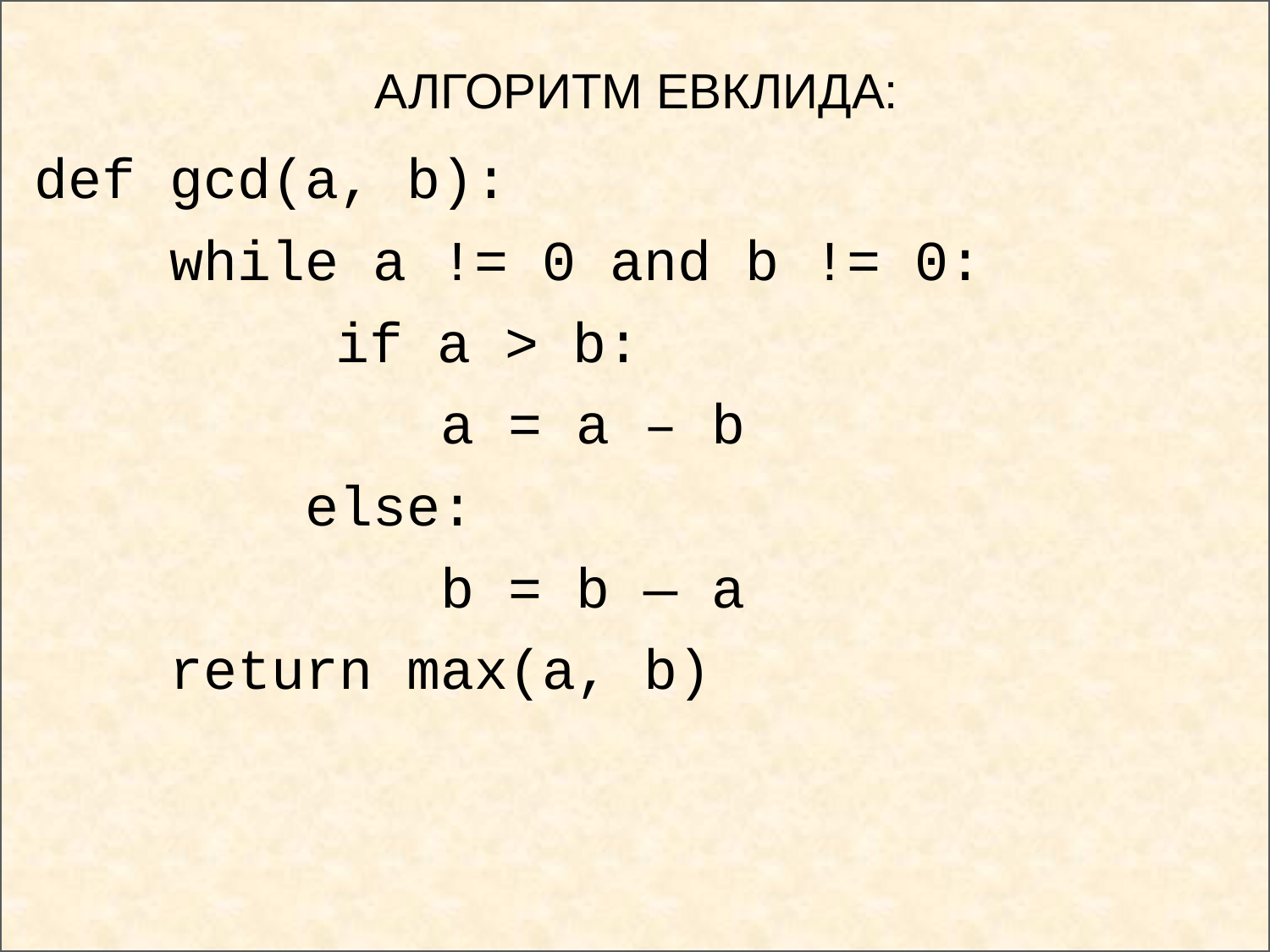

# Алгоритм Евклида:
def gcd(a, b):
    while a != 0 and b != 0:
			if a > b:
            a = a – b
        else:
            b = b — a
    return max(a, b)